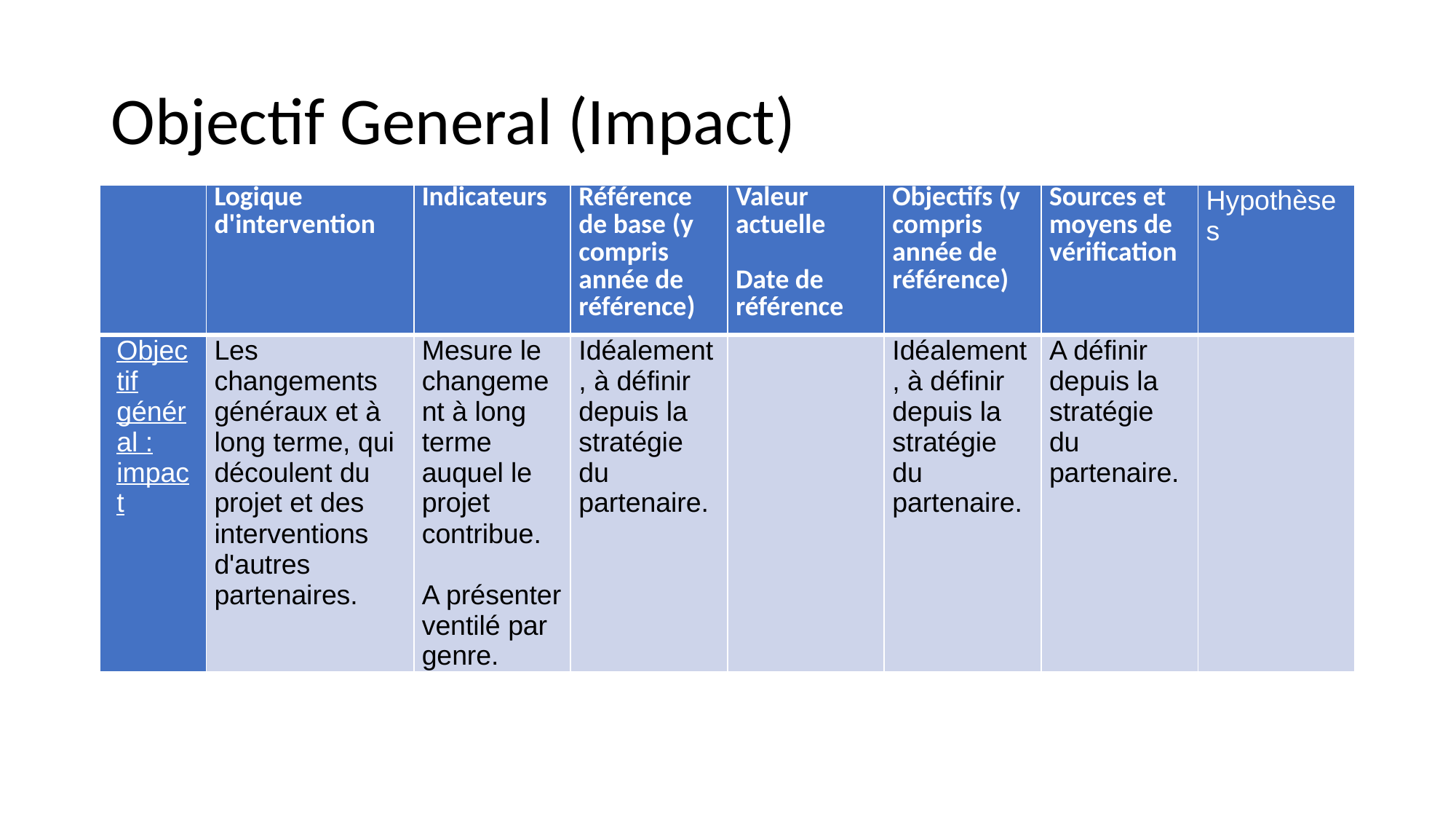

# Objectif General (Impact)
|  | Logique d'intervention | Indicateurs | Référence de base (y compris année de référence) | Valeur actuelle   Date de référence | Objectifs (y compris année de référence) | Sources et moyens de vérification | Hypothèses |
| --- | --- | --- | --- | --- | --- | --- | --- |
| Objectif général : impact | Les changements généraux et à long terme, qui découlent du projet et des interventions d'autres partenaires. | Mesure le changement à long terme auquel le projet contribue.   A présenter ventilé par genre. | Idéalement, à définir depuis la stratégie du partenaire. |  | Idéalement, à définir depuis la stratégie du partenaire. | A définir depuis la stratégie du partenaire. |  |